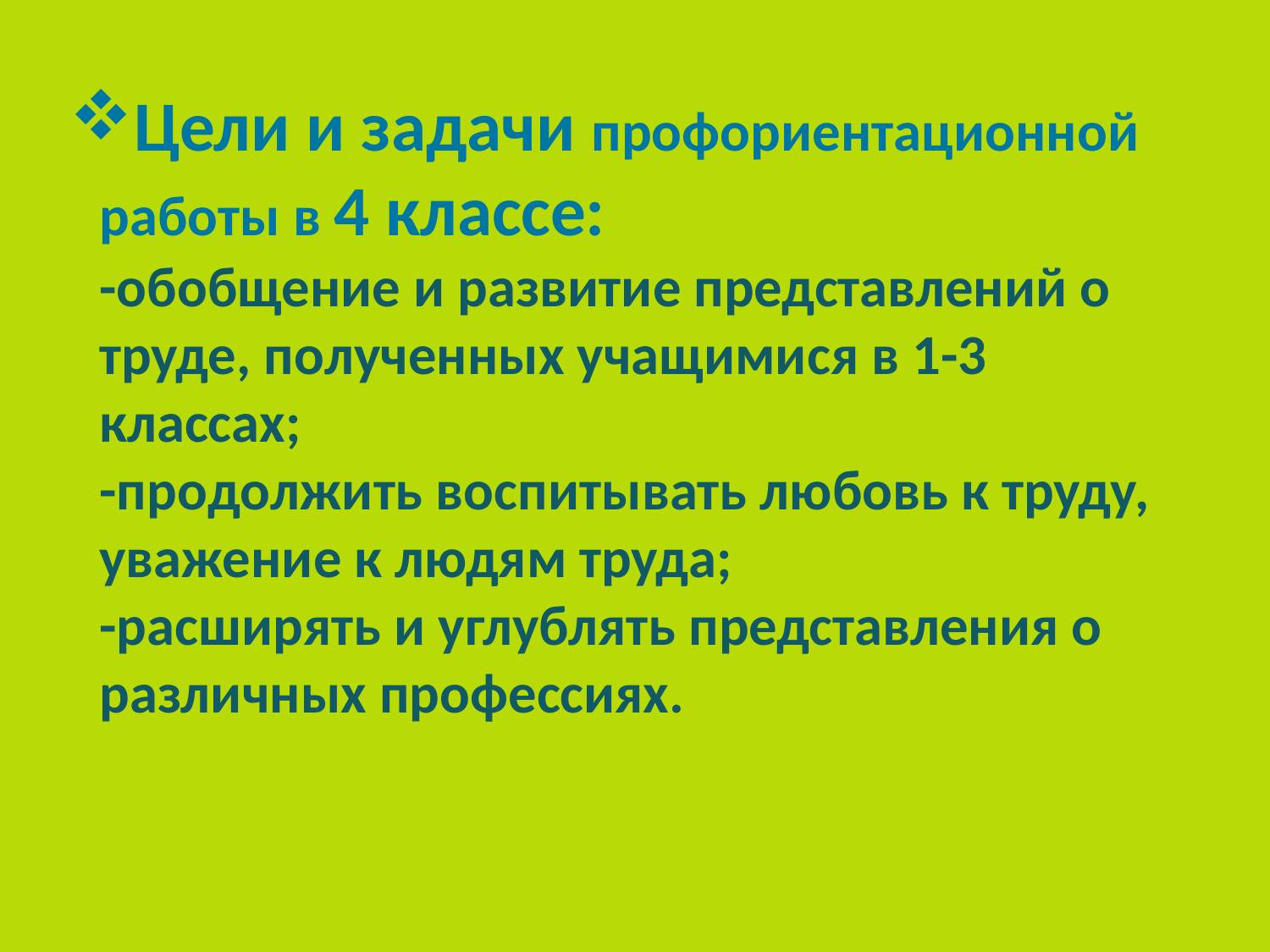

# Цели и задачи профориентационной работы в 4 классе: -обобщение и развитие представлений о труде, полученных учащимися в 1-3 классах; -продолжить воспитывать любовь к труду, уважение к людям труда; -расширять и углублять представления о различных профессиях.